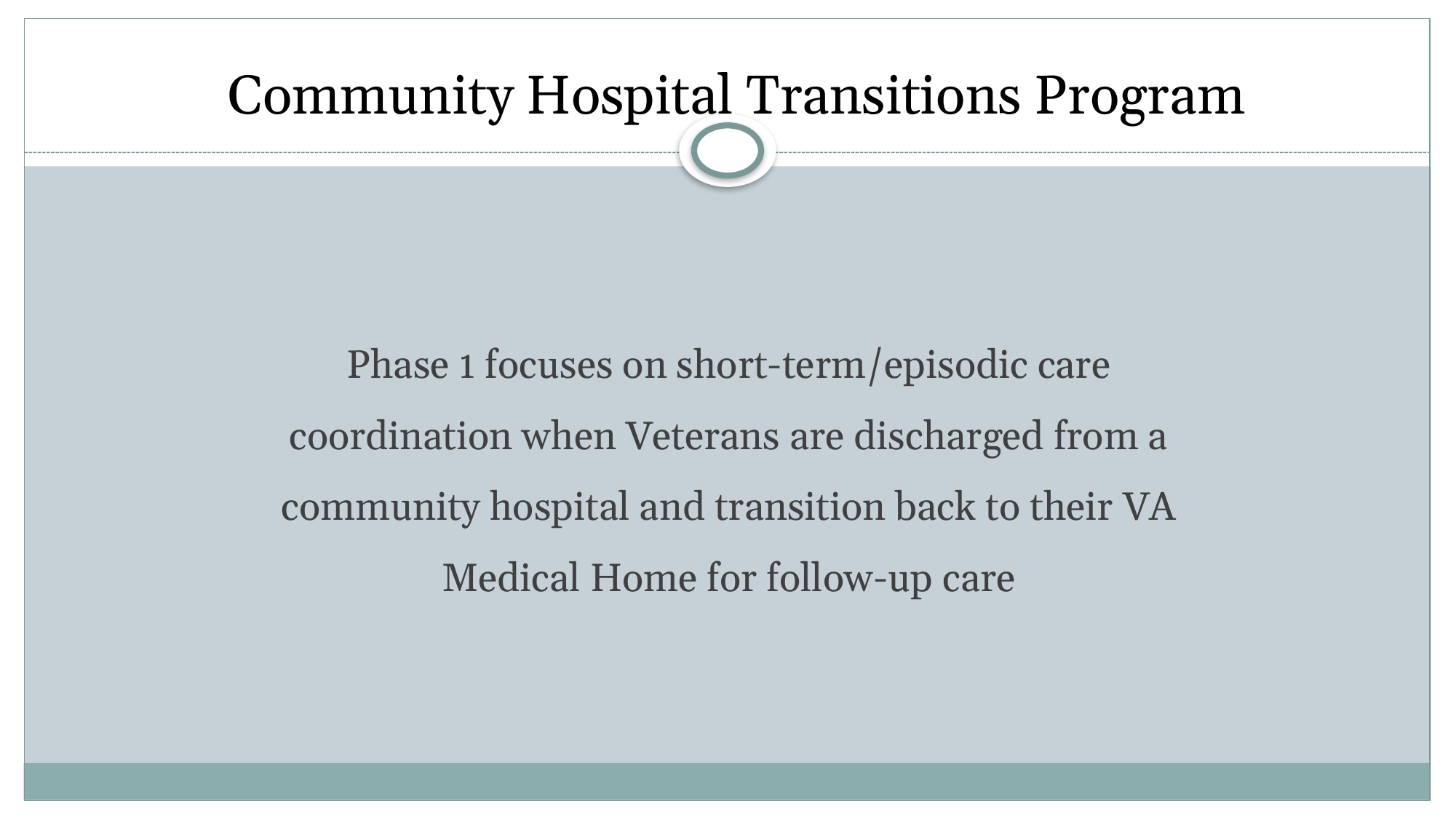

# Community Hospital Transitions Program

Phase 1 focuses on short-term/episodic care coordination when Veterans are discharged from a community hospital and transition back to their VA Medical Home for follow-up care